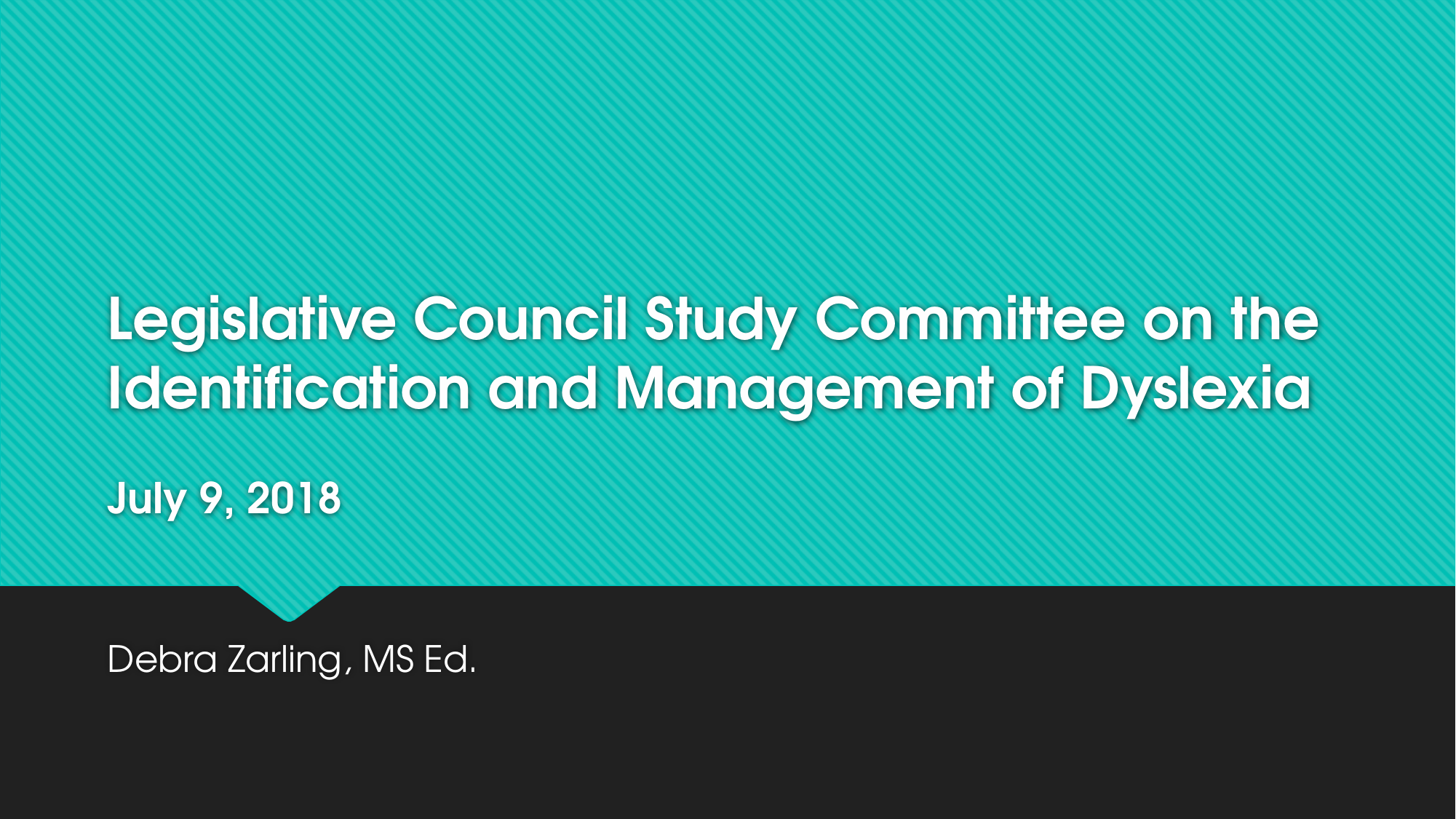

# Legislative Council Study Committee on the Identification and Management of Dyslexia July 9, 2018
Debra Zarling, MS Ed.